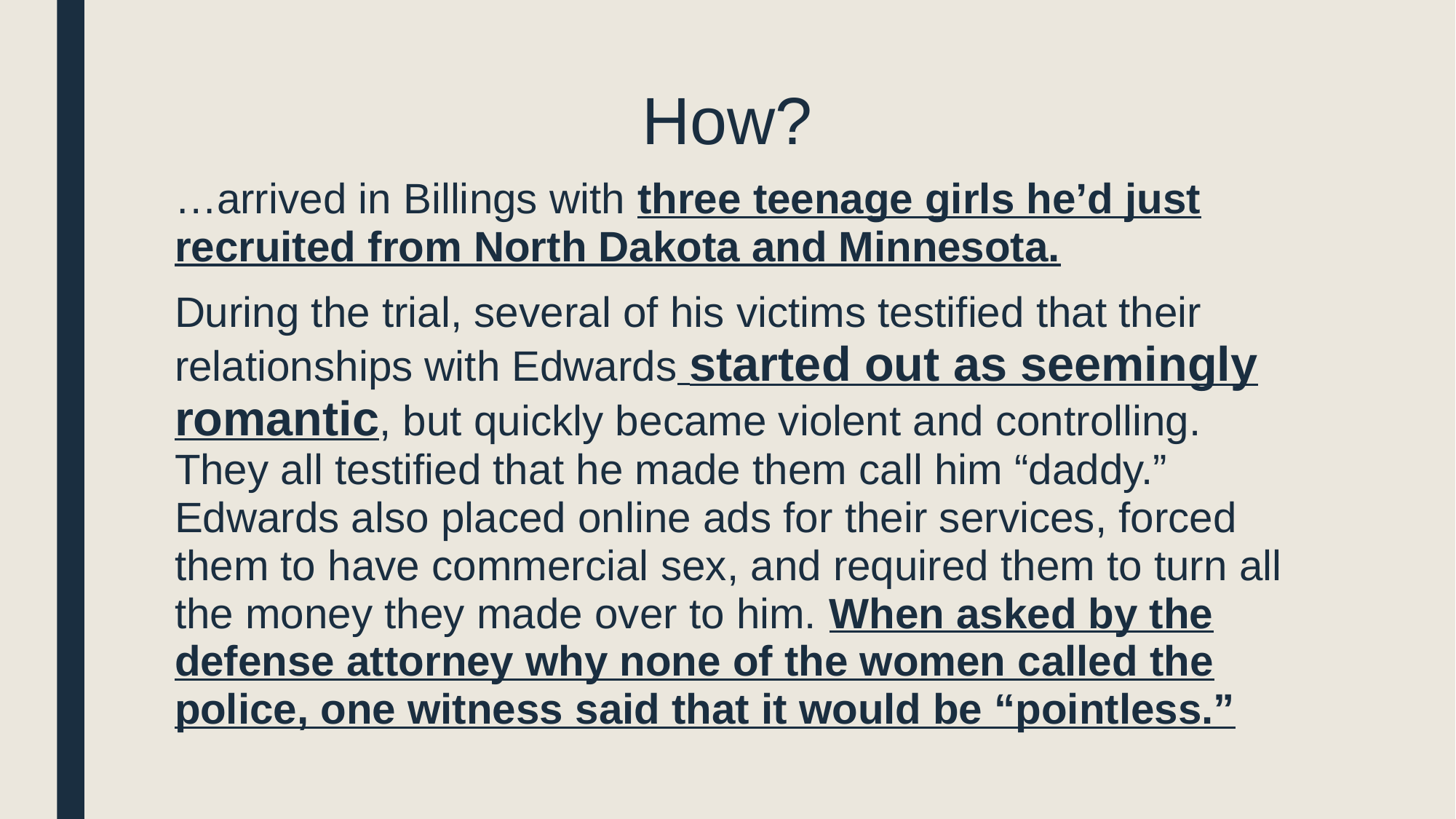

# How?
…arrived in Billings with three teenage girls he’d just recruited from North Dakota and Minnesota.
During the trial, several of his victims testified that their relationships with Edwards started out as seemingly romantic, but quickly became violent and controlling. They all testified that he made them call him “daddy.” Edwards also placed online ads for their services, forced them to have commercial sex, and required them to turn all the money they made over to him. When asked by the defense attorney why none of the women called the police, one witness said that it would be “pointless.”